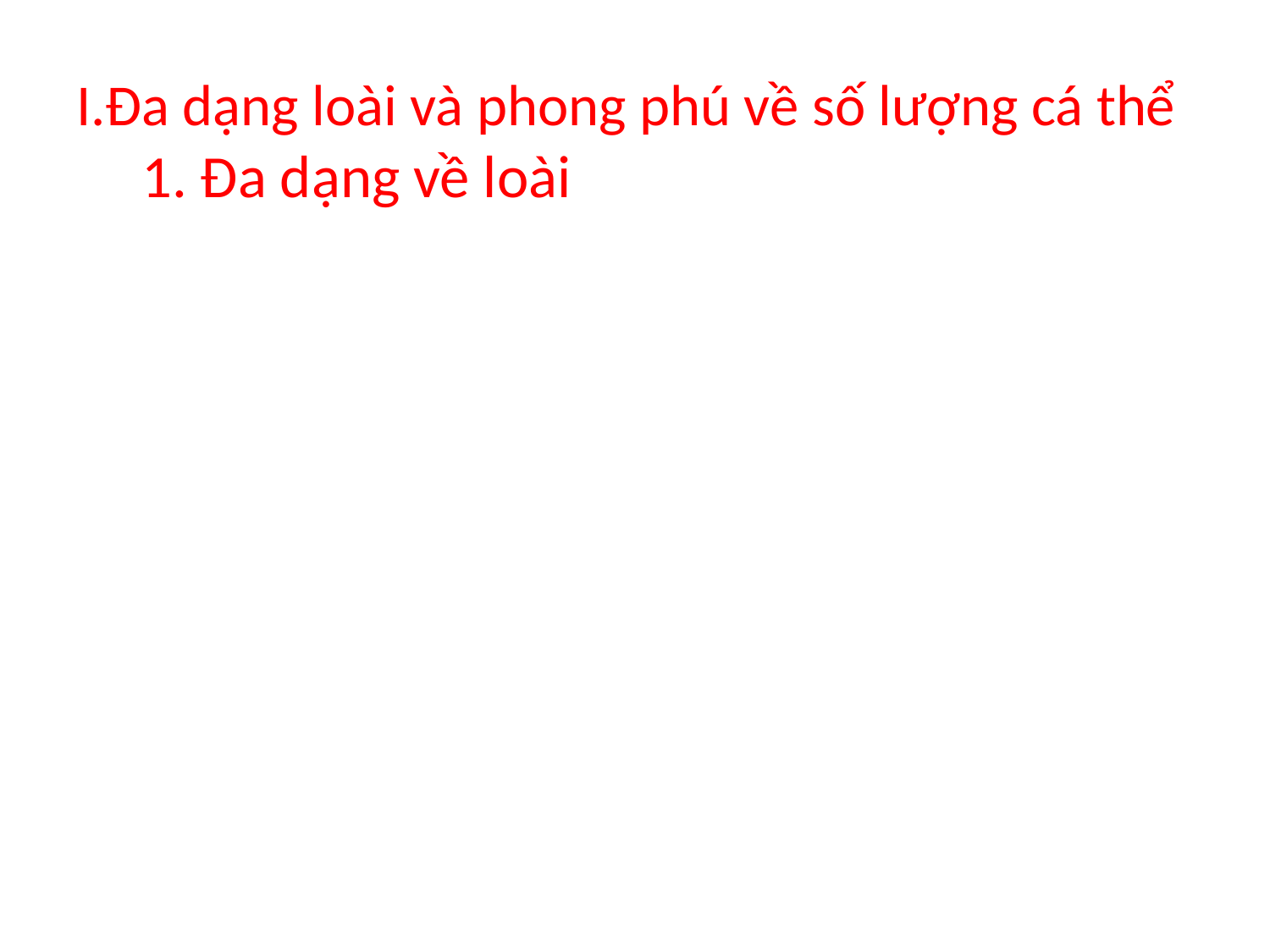

# I.Đa dạng loài và phong phú về số lượng cá thể 1. Đa dạng về loài